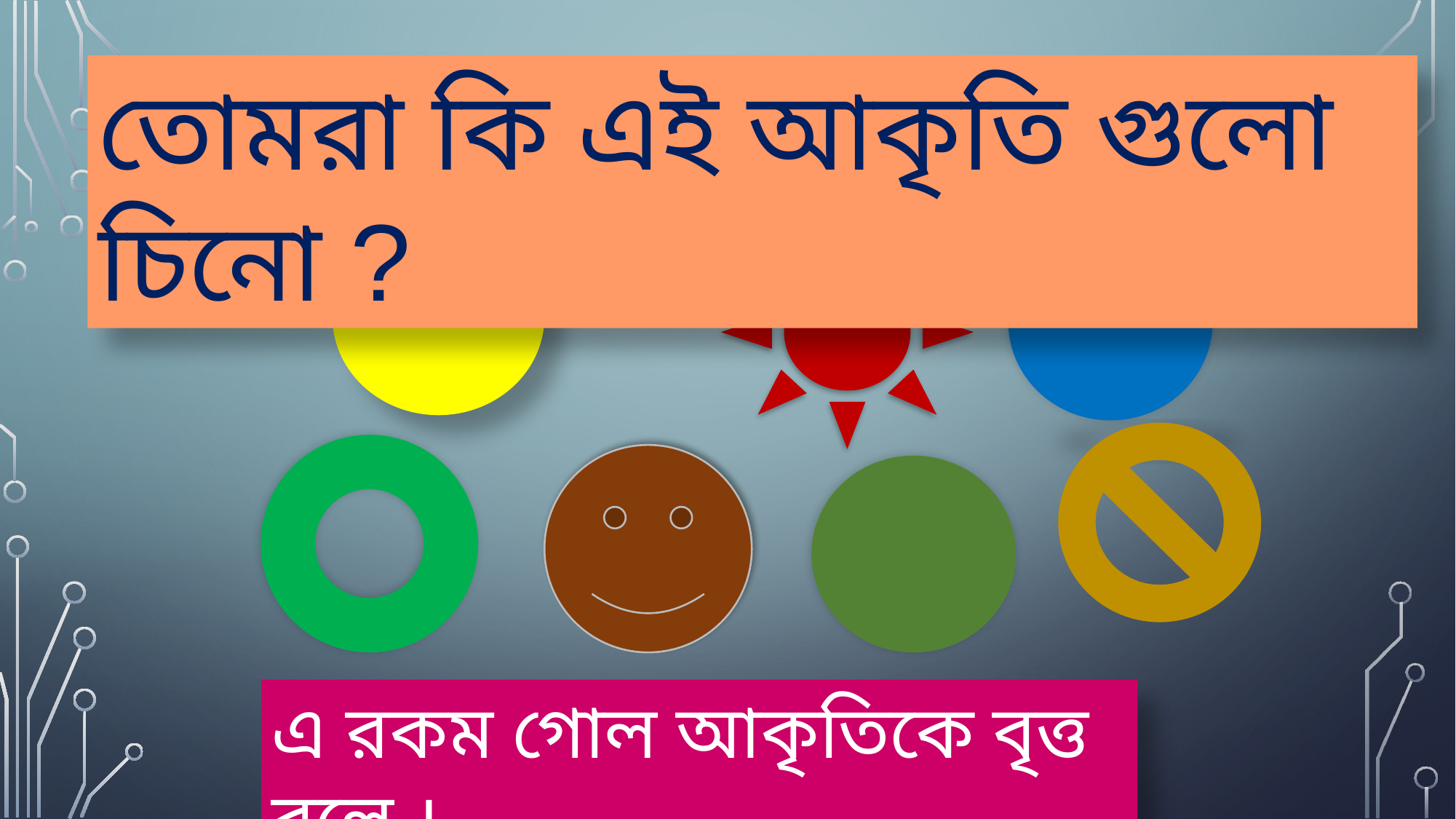

তোমরা কি এই আকৃতি গুলো চিনো ?

এ রকম গোল আকৃতিকে বৃত্ত বলে ।